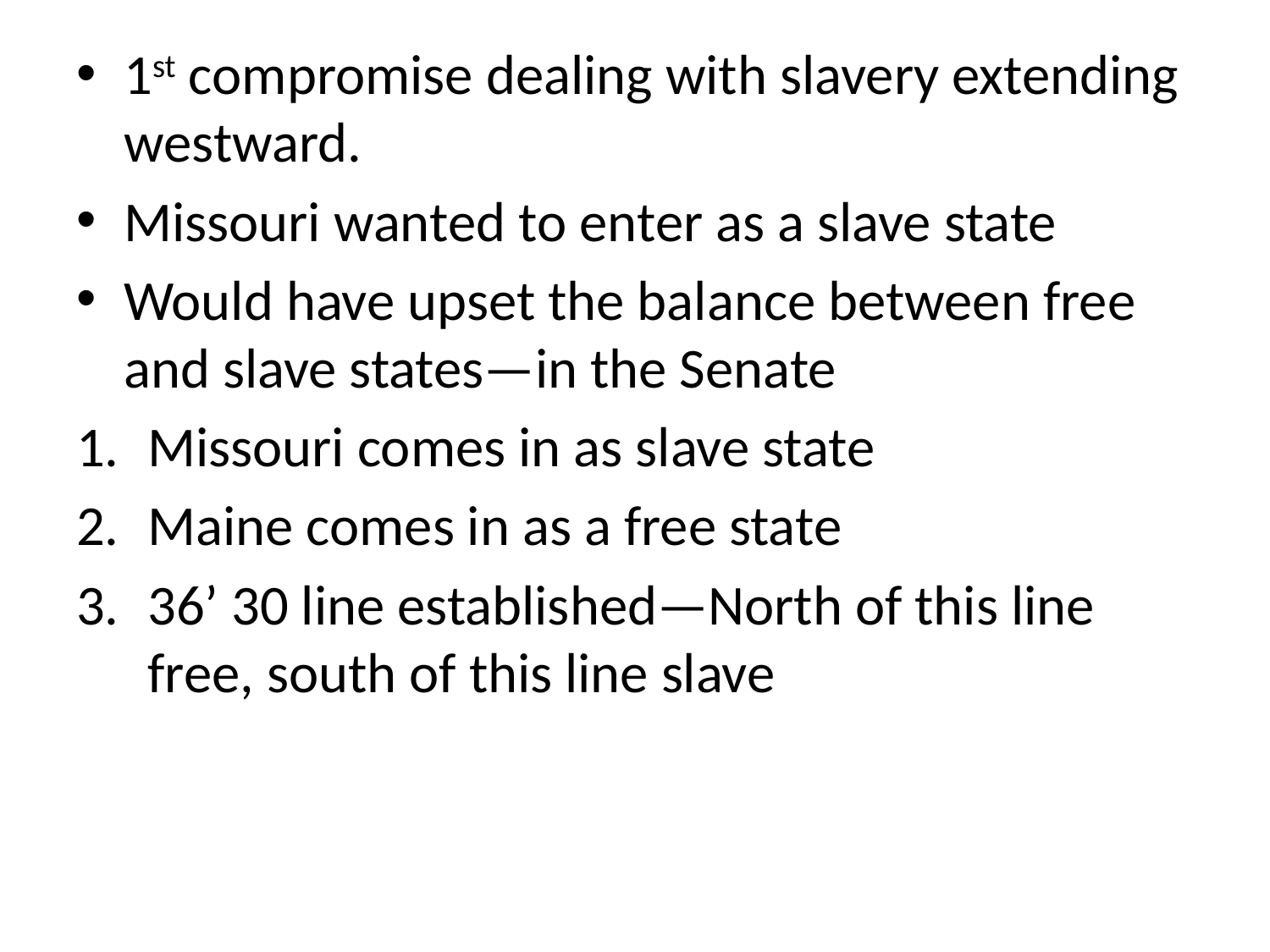

1st compromise dealing with slavery extending westward.
Missouri wanted to enter as a slave state
Would have upset the balance between free and slave states—in the Senate
Missouri comes in as slave state
Maine comes in as a free state
36’ 30 line established—North of this line free, south of this line slave